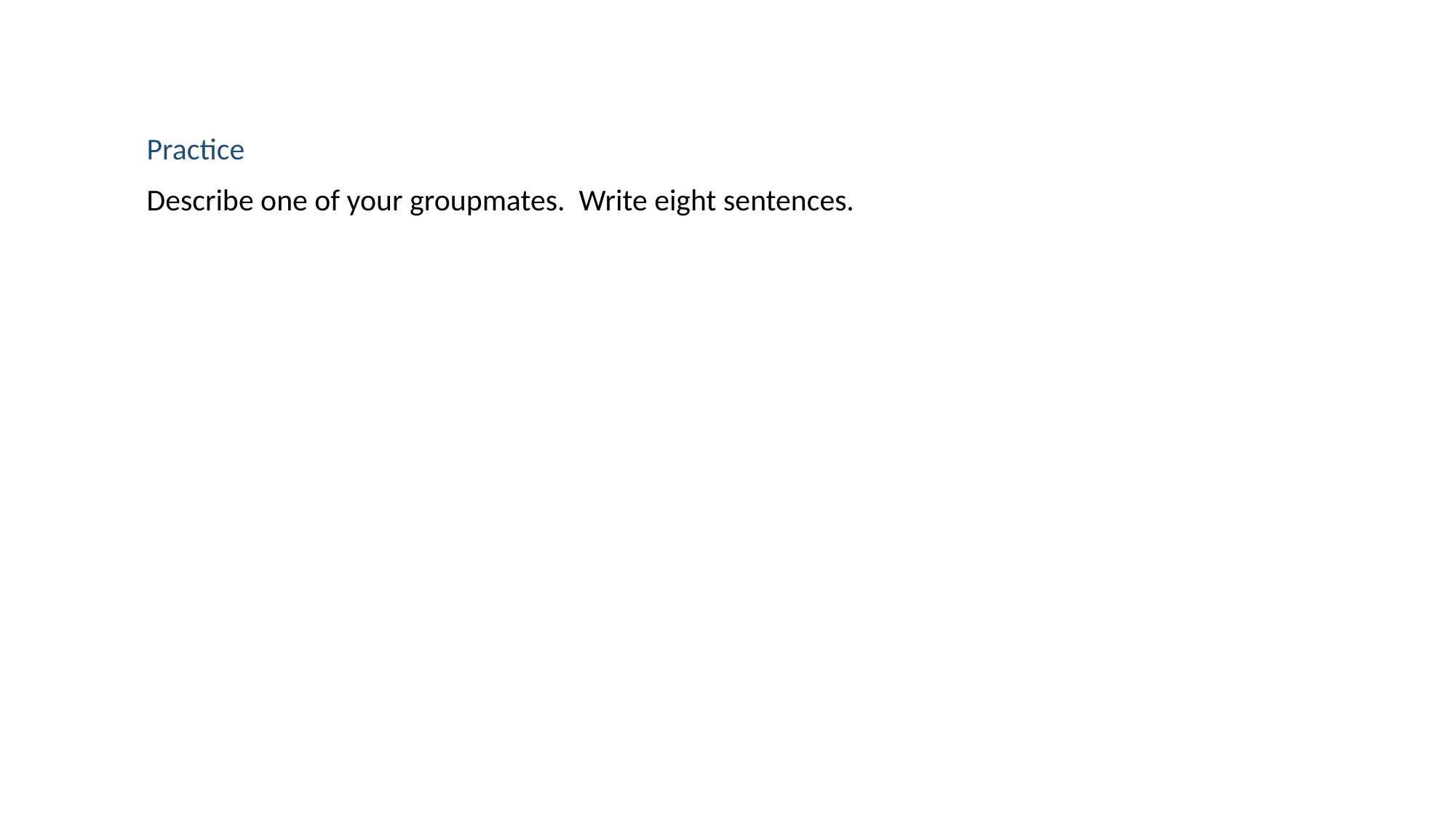

Practice
Describe one of your groupmates.  Write eight sentences.